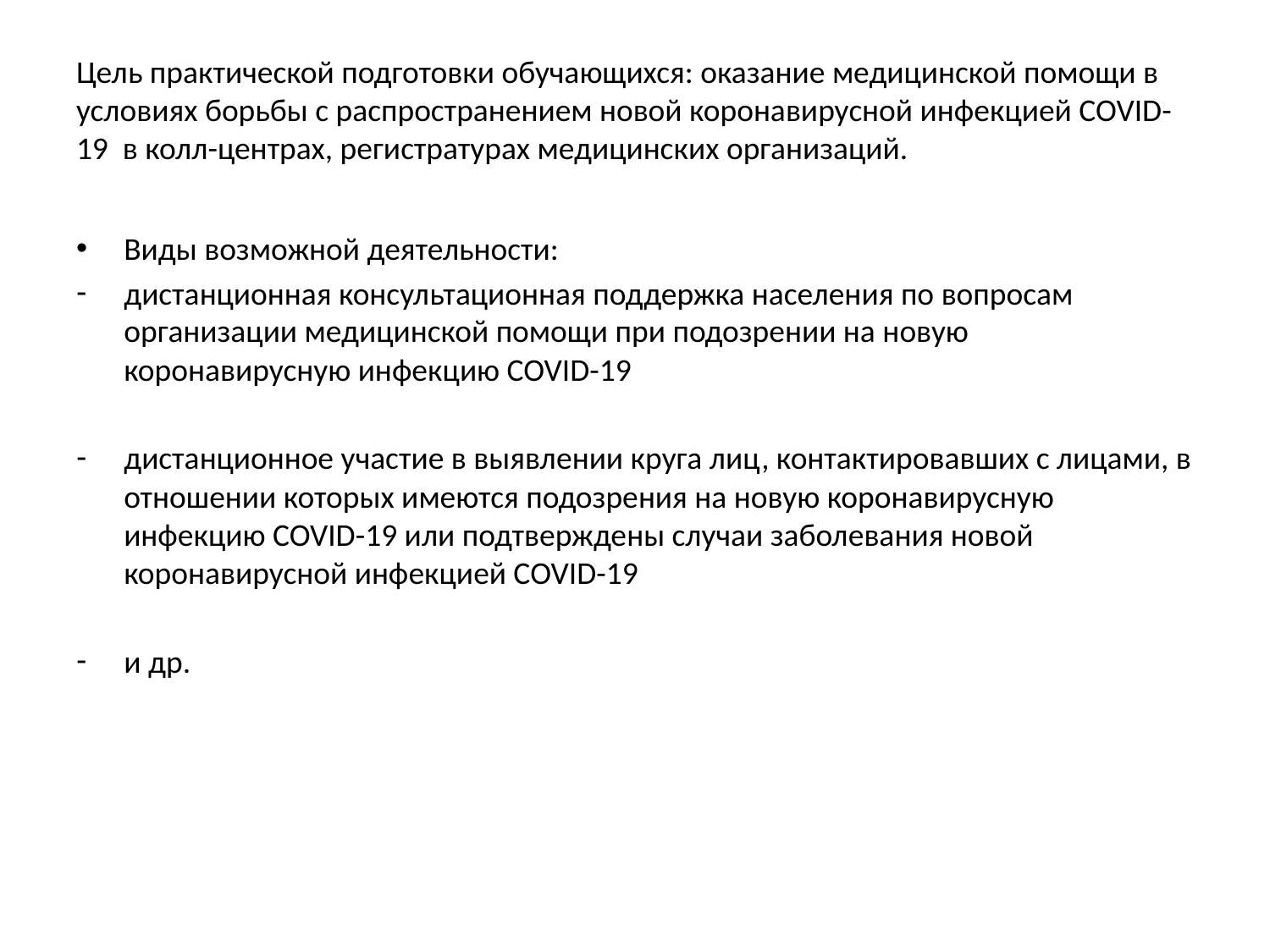

# Цель практической подготовки обучающихся: оказание медицинской помощи в условиях борьбы с распространением новой коронавирусной инфекцией COVID-19  в колл-центрах, регистратурах медицинских организаций.
Виды возможной деятельности:
дистанционная консультационная поддержка населения по вопросам организации медицинской помощи при подозрении на новую коронавирусную инфекцию COVID-19

дистанционное участие в выявлении круга лиц, контактировавших с лицами, в отношении которых имеются подозрения на новую коронавирусную инфекцию COVID-19 или подтверждены случаи заболевания новой коронавирусной инфекцией COVID-19

и др.